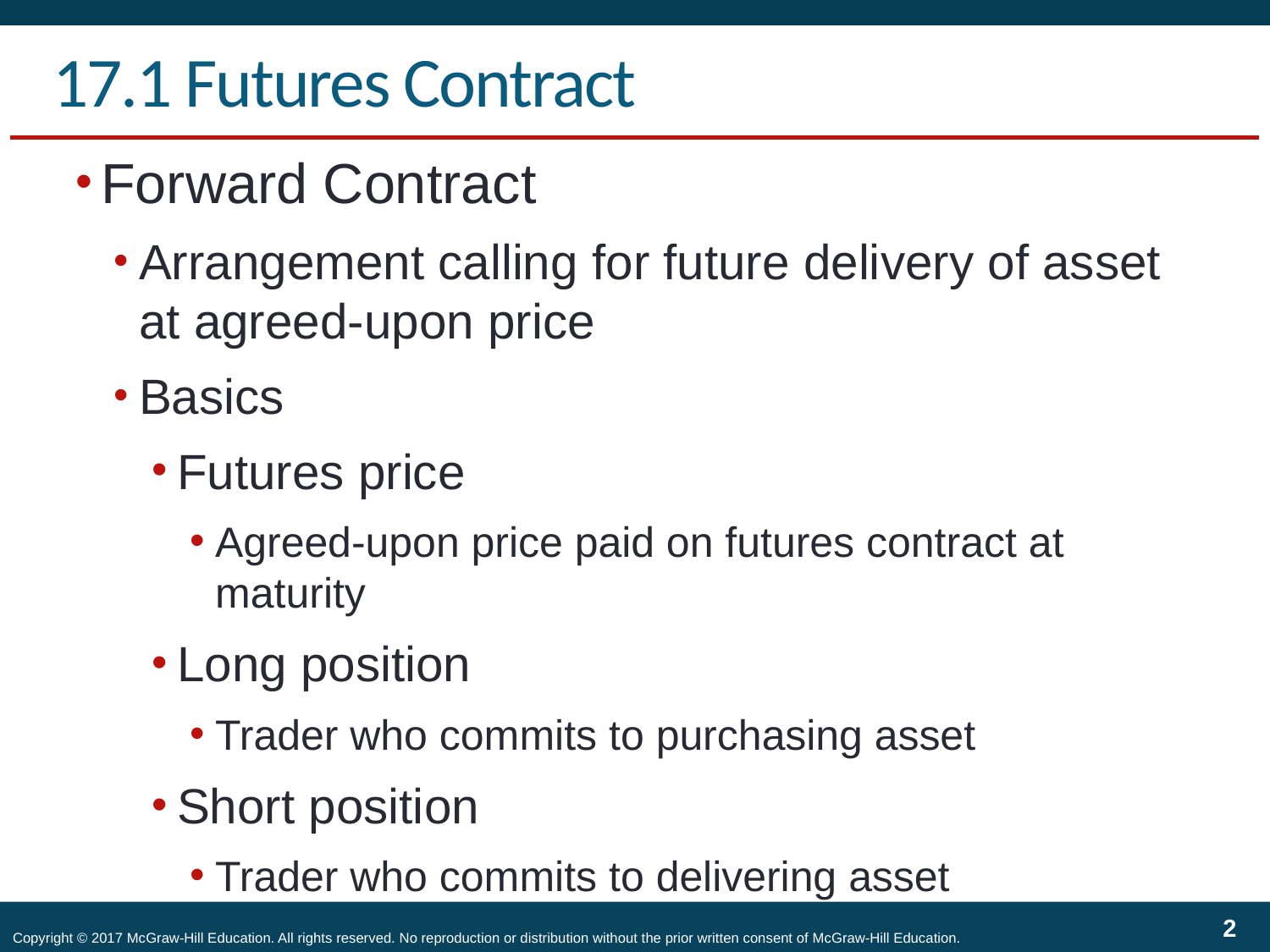

# 17.1 Futures Contract
Forward Contract
Arrangement calling for future delivery of asset at agreed-upon price
Basics
Futures price
Agreed-upon price paid on futures contract at maturity
Long position
Trader who commits to purchasing asset
Short position
Trader who commits to delivering asset